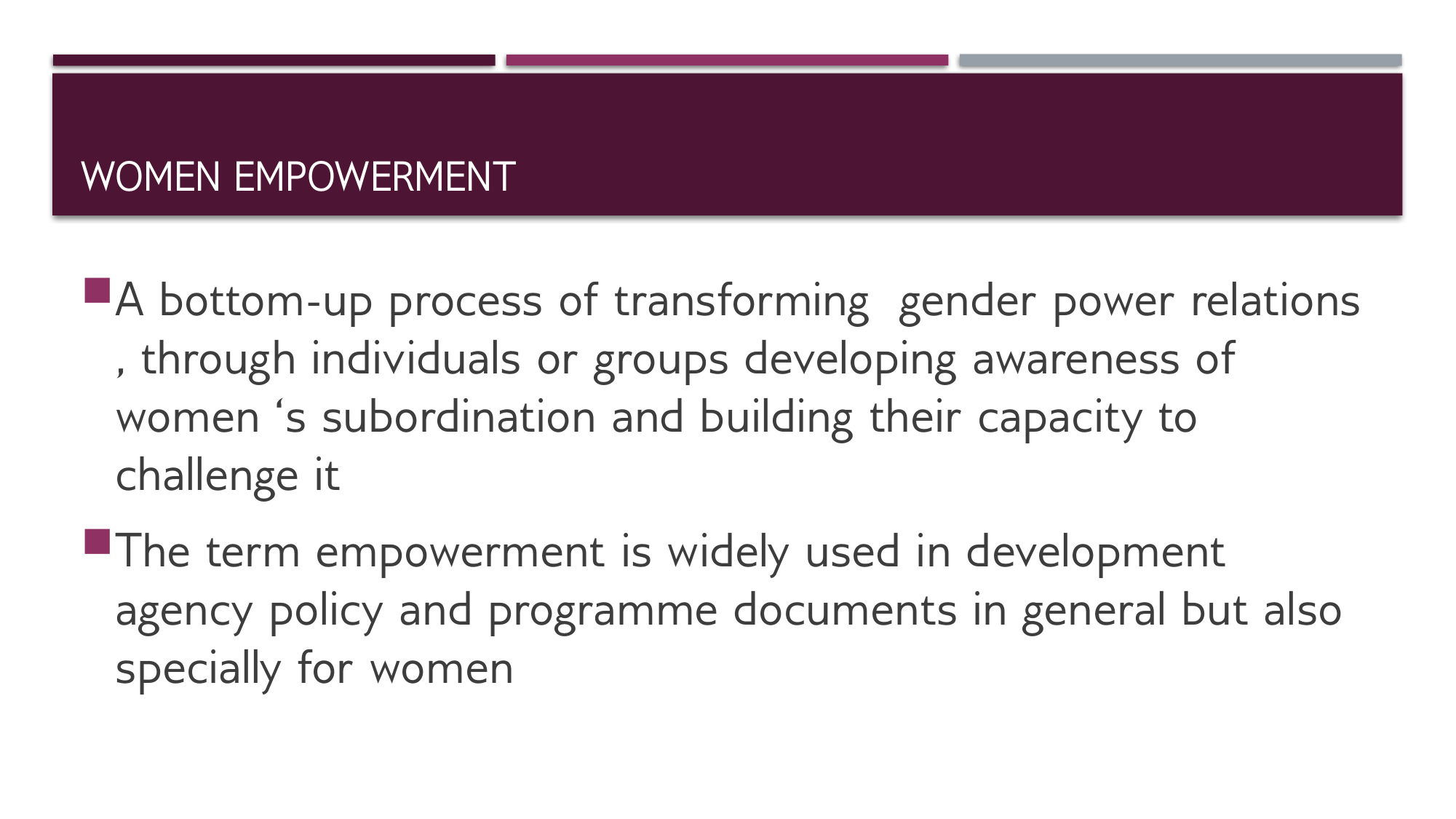

# Women empowerment
A bottom-up process of transforming  gender power relations , through individuals or groups developing awareness of women ‘s subordination and building their capacity to challenge it
The term empowerment is widely used in development agency policy and programme documents in general but also specially for women